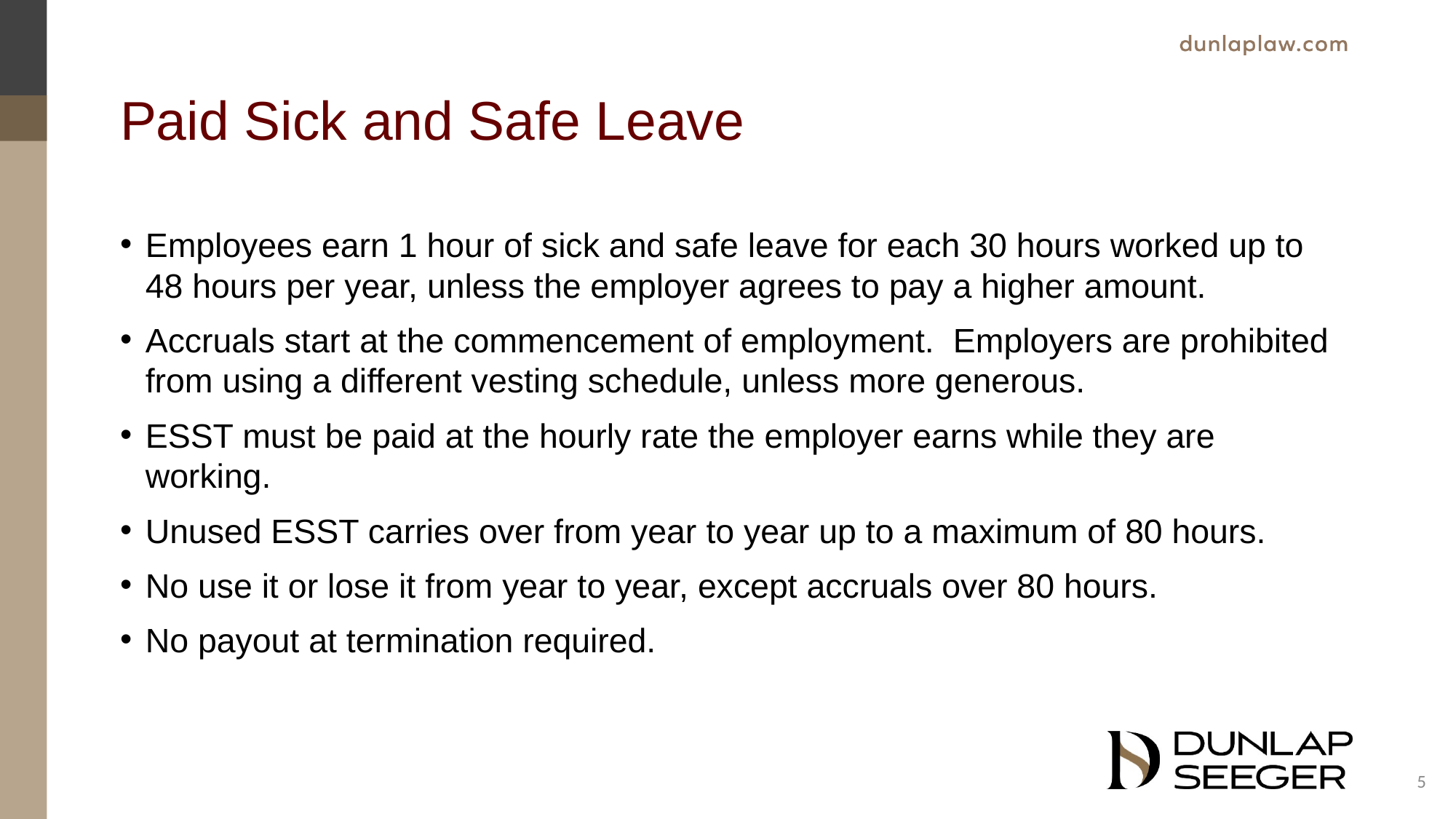

# Paid Sick and Safe Leave
Employees earn 1 hour of sick and safe leave for each 30 hours worked up to 48 hours per year, unless the employer agrees to pay a higher amount.
Accruals start at the commencement of employment.  Employers are prohibited from using a different vesting schedule, unless more generous.
ESST must be paid at the hourly rate the employer earns while they are working.
Unused ESST carries over from year to year up to a maximum of 80 hours.
No use it or lose it from year to year, except accruals over 80 hours.
No payout at termination required.

5